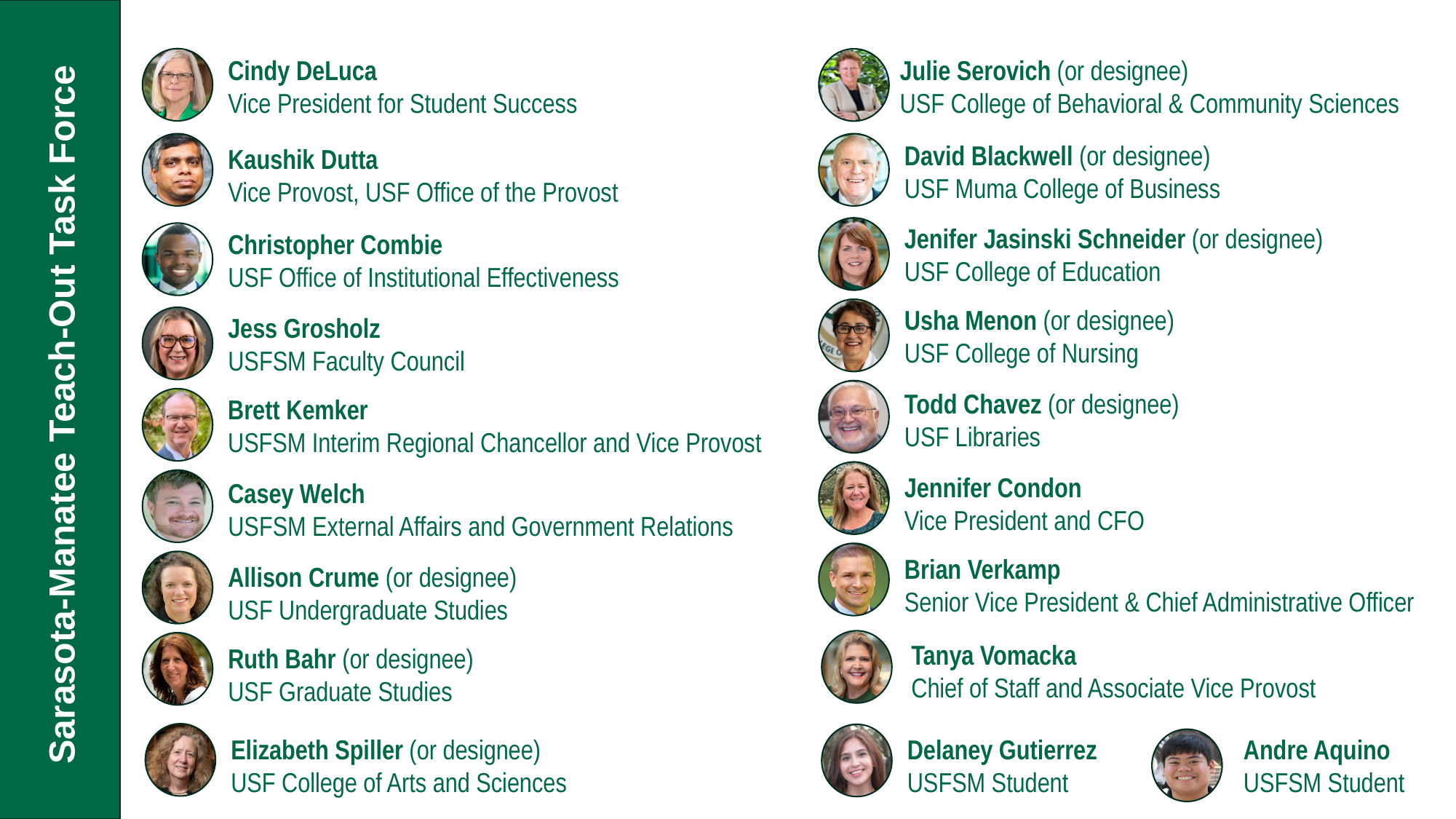

Cindy DeLuca
Vice President for Student Success
Julie Serovich (or designee)
USF College of Behavioral & Community Sciences

David Blackwell (or designee)
USF Muma College of Business

Kaushik Dutta
Vice Provost, USF Office of the Provost
Jenifer Jasinski Schneider (or designee)
USF College of Education

Christopher Combie
USF Office of Institutional Effectiveness

Usha Menon (or designee)
USF College of Nursing

Jess Grosholz
USFSM Faculty Council

Todd Chavez (or designee)
USF Libraries
Sarasota-Manatee Teach-Out Task Force
Brett Kemker
USFSM Interim Regional Chancellor and Vice Provost

Jennifer Condon
Vice President and CFO

Casey Welch
USFSM External Affairs and Government Relations

Brian Verkamp
Senior Vice President & Chief Administrative Officer

Allison Crume (or designee)
USF Undergraduate Studies

Tanya Vomacka
Chief of Staff and Associate Vice Provost

Ruth Bahr (or designee)
USF Graduate Studies

Andre Aquino
USFSM Student
Elizabeth Spiller (or designee)
USF College of Arts and Sciences
Delaney Gutierrez
USFSM Student